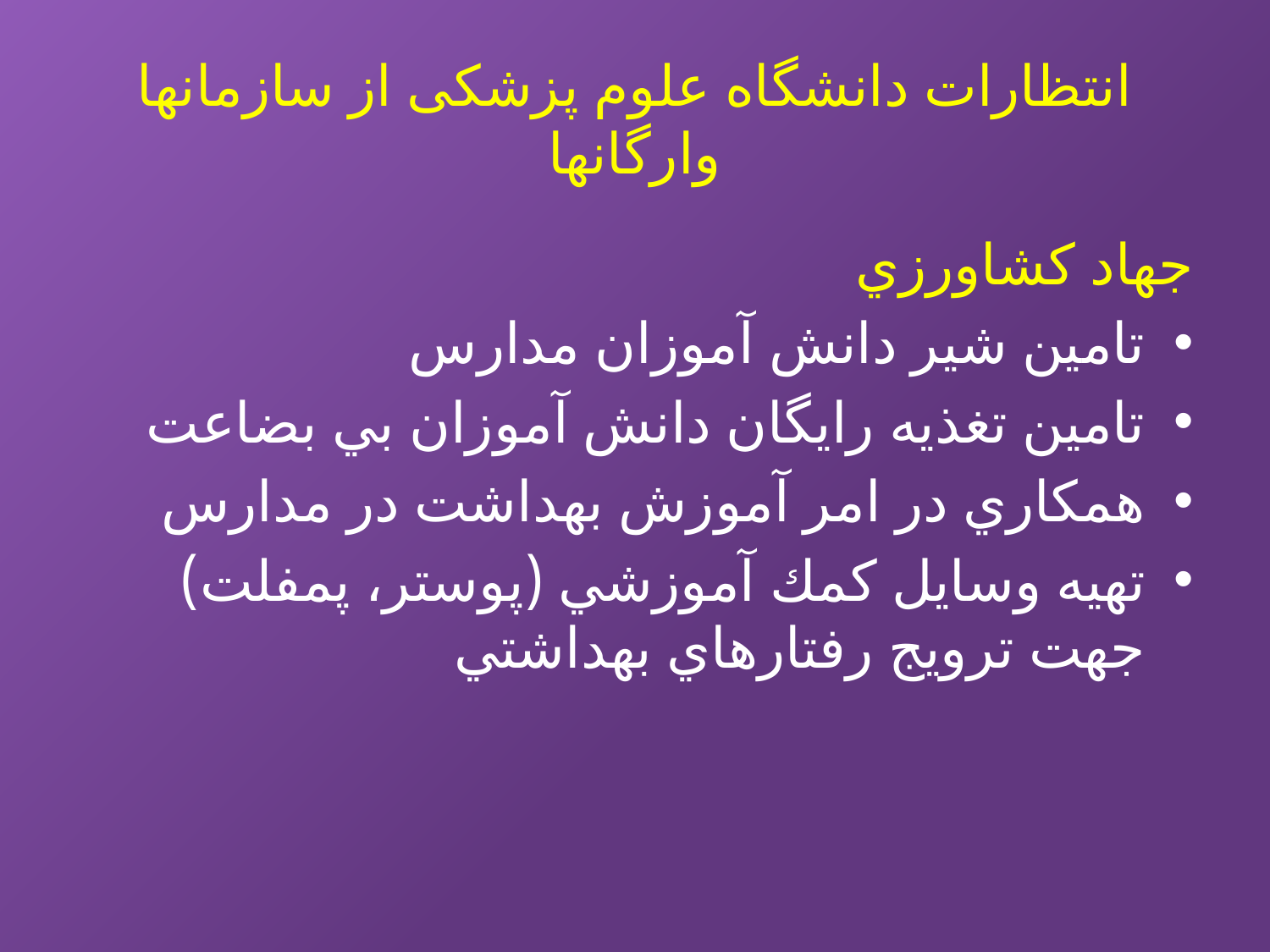

# انتظارات دانشگاه علوم پزشکی از سازمانها وارگانها
جهاد كشاورزي
تامين شير دانش آموزان مدارس
تامين تغذيه رايگان دانش آموزان بي بضاعت
همكاري در امر آموزش بهداشت در مدارس
تهيه وسايل كمك آموزشي (پوستر، پمفلت) جهت ترويج رفتارهاي بهداشتي